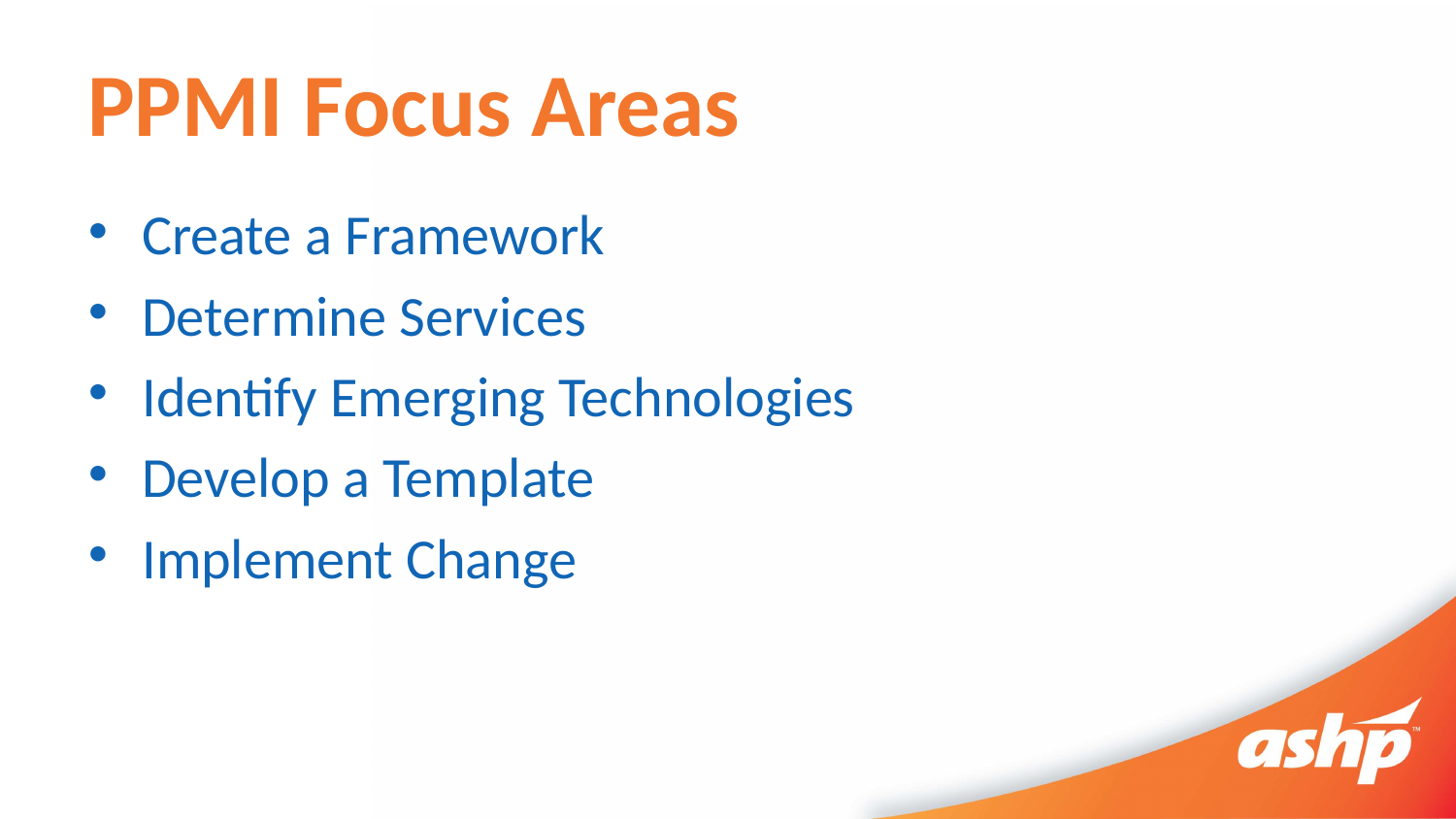

# PPMI Focus Areas
Create a Framework
Determine Services
Identify Emerging Technologies
Develop a Template
Implement Change